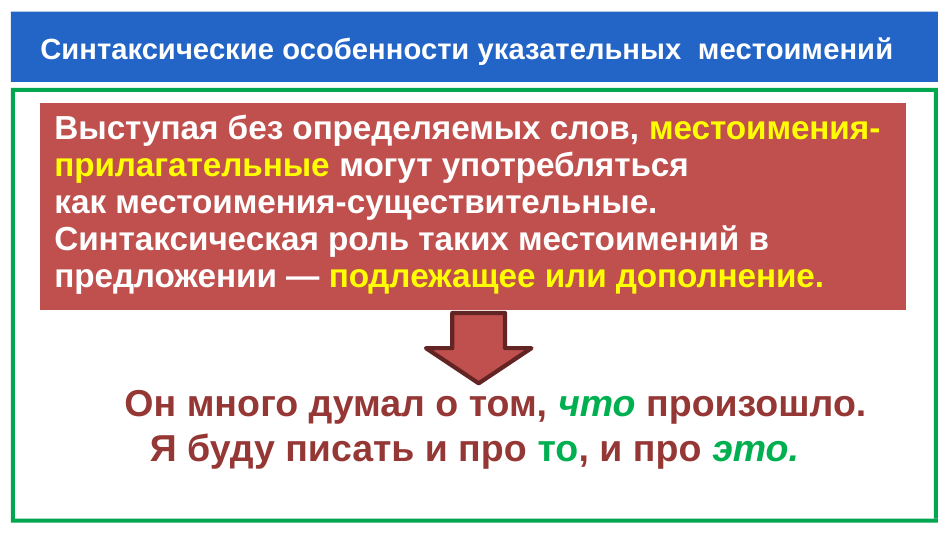

# Синтаксические особенности указательных  местоимений
| Выступая без определяемых слов, местоимения-прилагательные могут употребляться как местоимения-существительные. Синтаксическая роль таких местоимений в предложении — подлежащее или дополнение. |
| --- |

         Он много думал о том, что произошло.
        Я буду писать и про то, и про это.